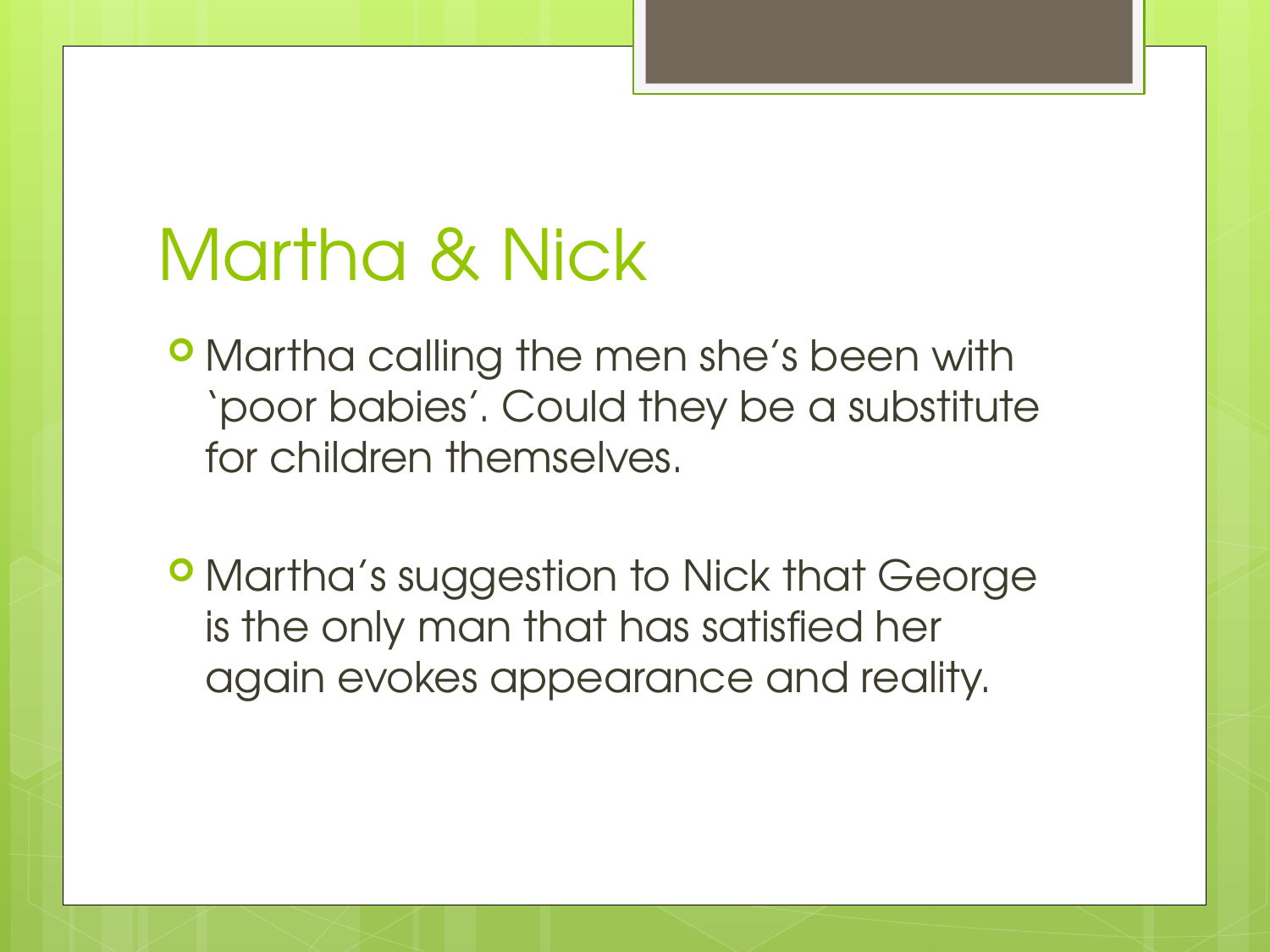

# Martha & Nick
Martha calling the men she’s been with ‘poor babies’. Could they be a substitute for children themselves.

Martha’s suggestion to Nick that George is the only man that has satisfied her again evokes appearance and reality.